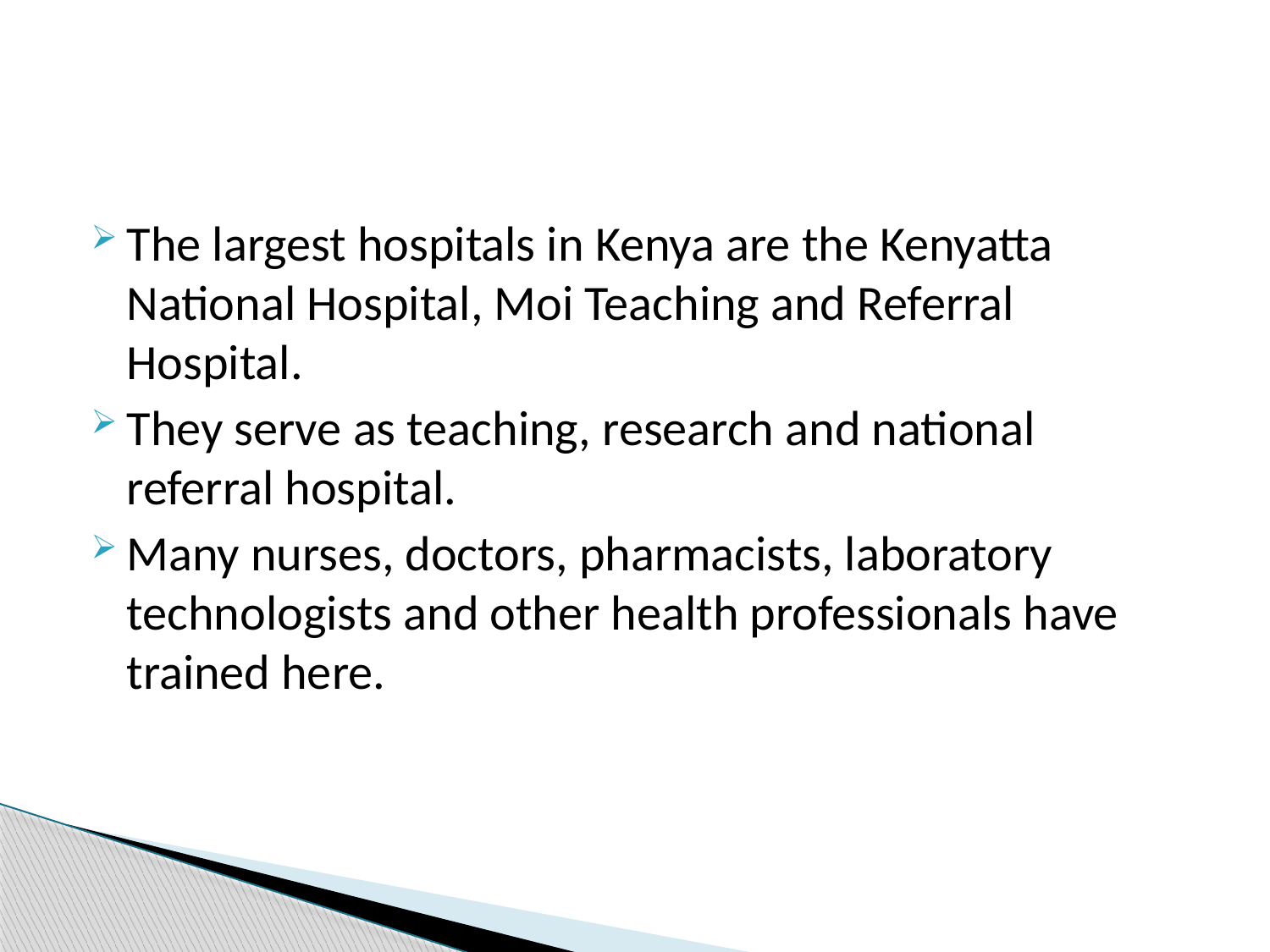

#
The largest hospitals in Kenya are the Kenyatta National Hospital, Moi Teaching and Referral Hospital.
They serve as teaching, research and national referral hospital.
Many nurses, doctors, pharmacists, laboratory technologists and other health professionals have trained here.